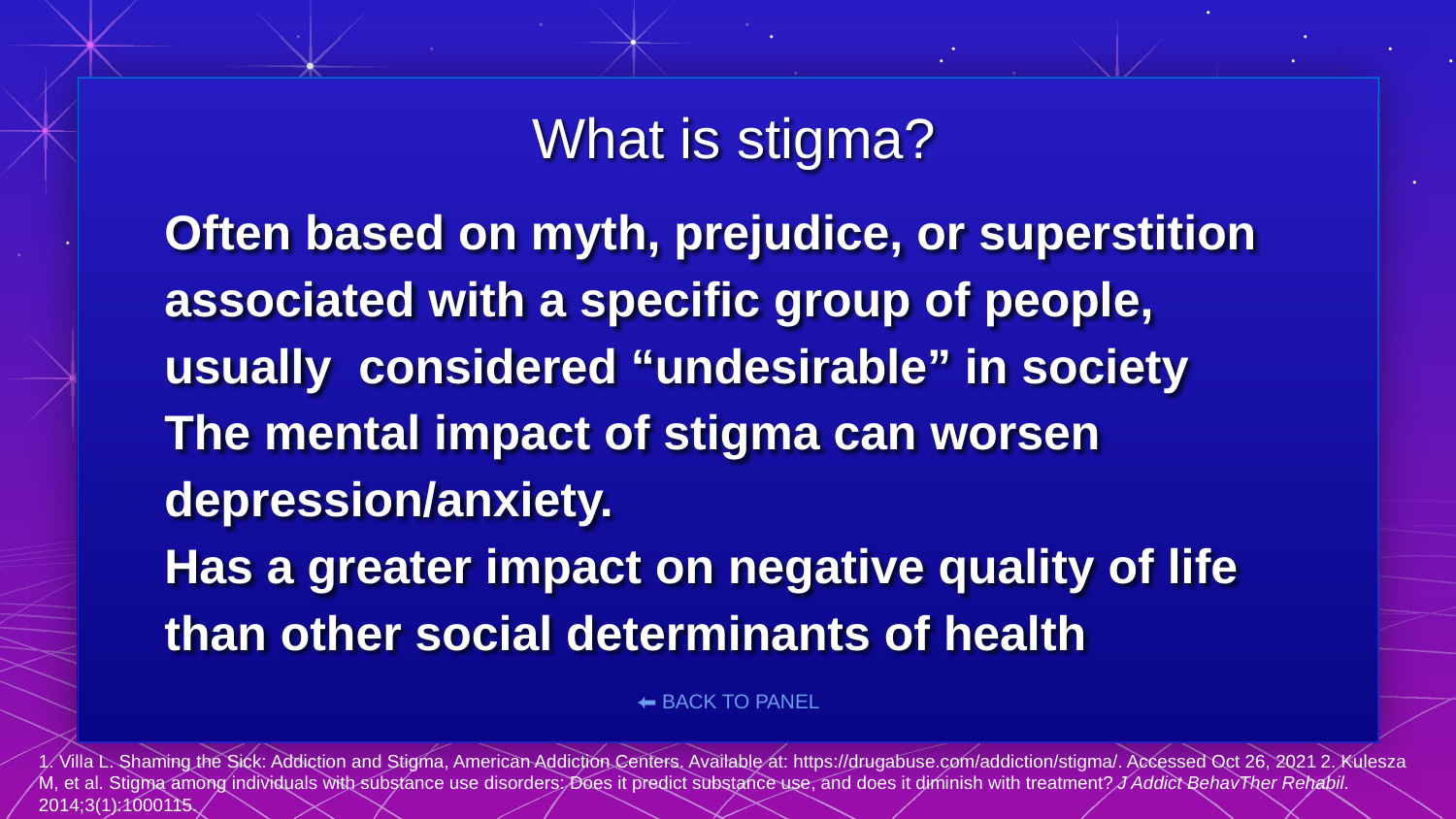

What is stigma?
# Often based on myth, prejudice, or superstition associated with a specific group of people, usually  considered “undesirable” in society The mental impact of stigma can worsen depression/anxiety. Has a greater impact on negative quality of life than other social determinants of health
1. Villa L. Shaming the Sick: Addiction and Stigma, American Addiction Centers. Available at: https://drugabuse.com/addiction/stigma/. Accessed Oct 26, 2021 2. Kulesza M, et al. Stigma among individuals with substance use disorders: Does it predict substance use, and does it diminish with treatment? J Addict BehavTher Rehabil. 2014;3(1):1000115.